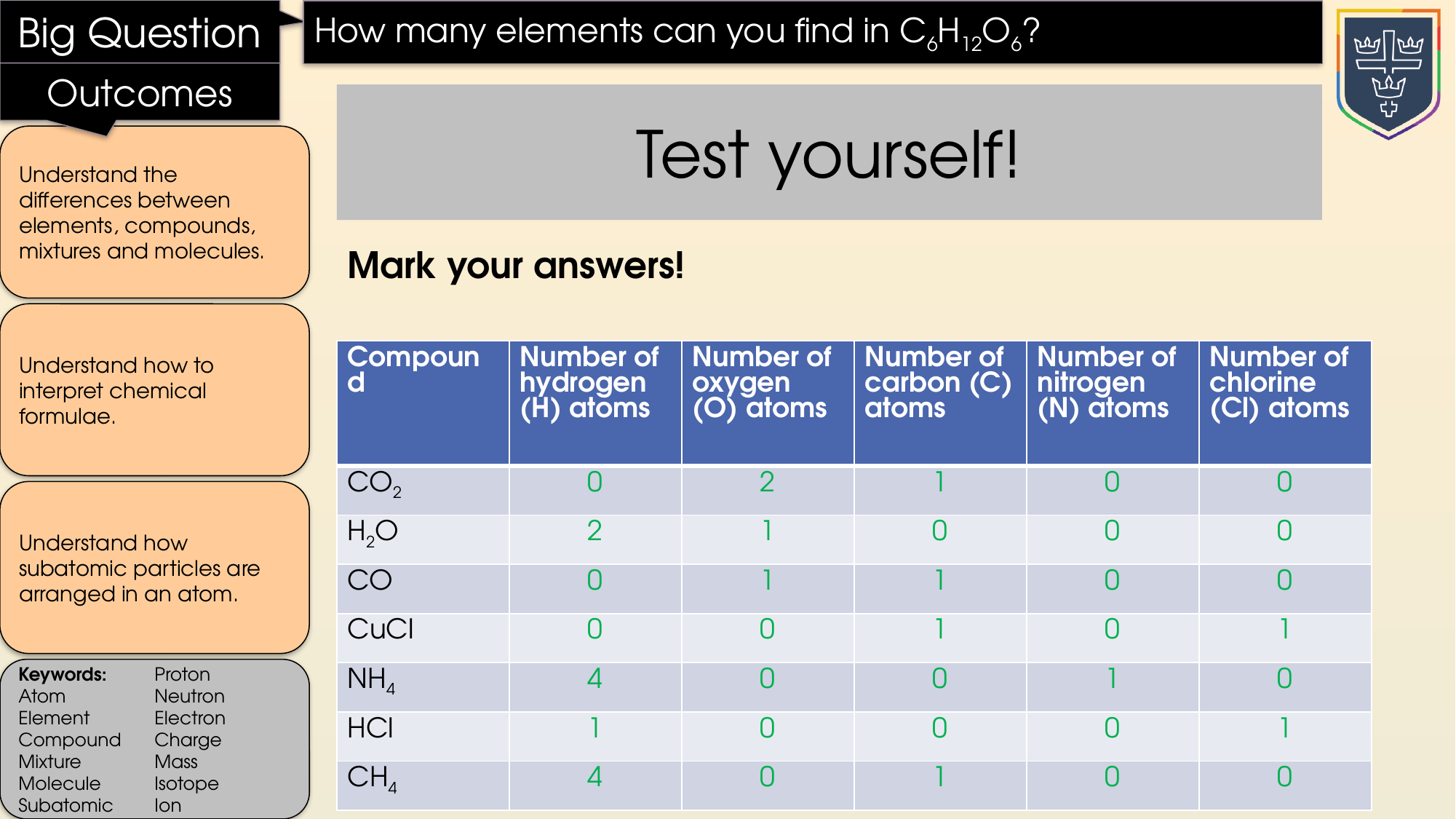

Test yourself!
Mark your answers!
| Compound | Number of hydrogen (H) atoms | Number of oxygen (O) atoms | Number of carbon (C) atoms | Number of nitrogen (N) atoms | Number of chlorine (Cl) atoms |
| --- | --- | --- | --- | --- | --- |
| CO2 | 0 | 2 | 1 | 0 | 0 |
| H2O | 2 | 1 | 0 | 0 | 0 |
| CO | 0 | 1 | 1 | 0 | 0 |
| CuCl | 0 | 0 | 1 | 0 | 1 |
| NH4 | 4 | 0 | 0 | 1 | 0 |
| HCl | 1 | 0 | 0 | 0 | 1 |
| CH4 | 4 | 0 | 1 | 0 | 0 |